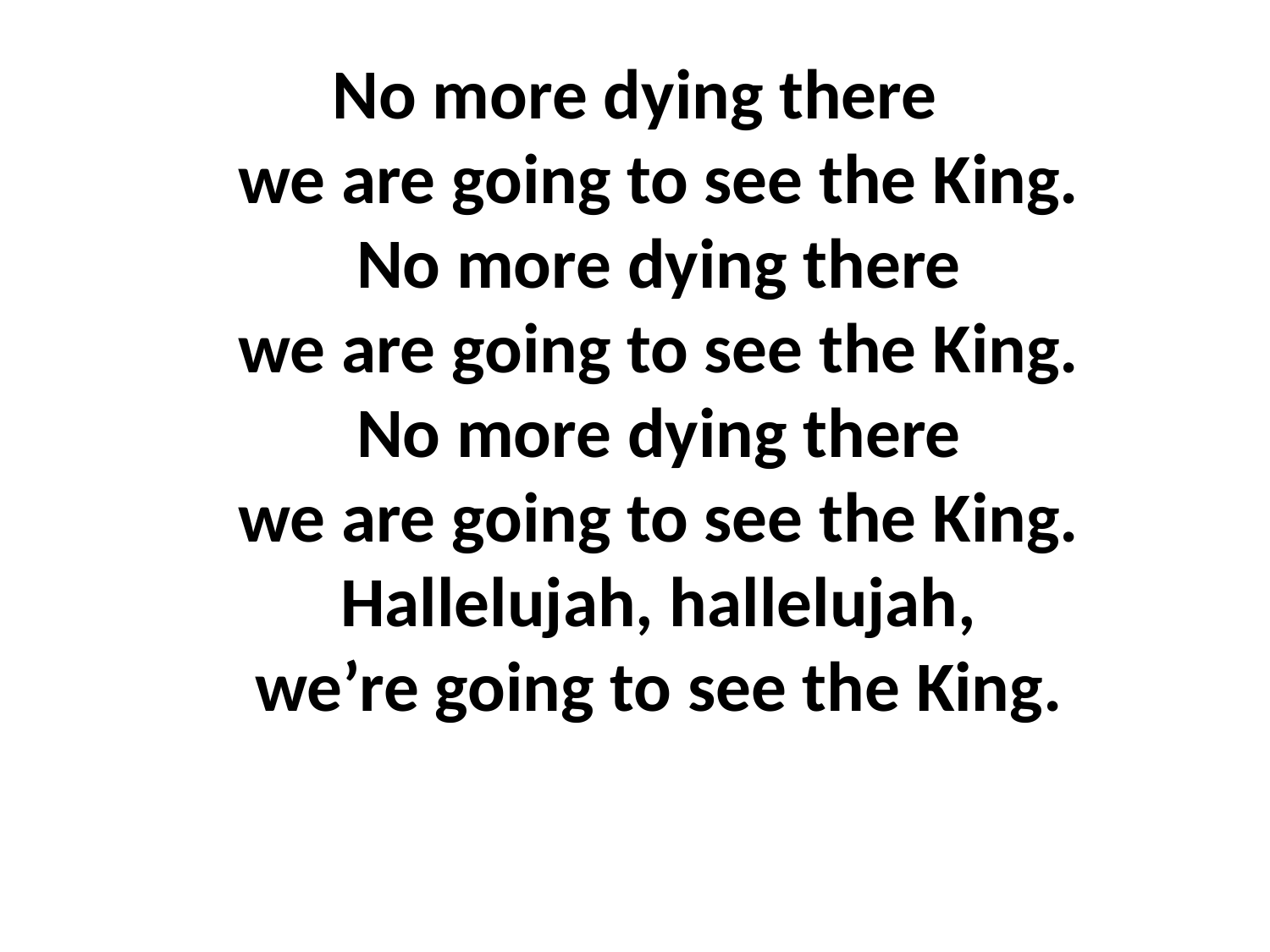

No more dying there
we are going to see the King.
No more dying there
we are going to see the King.
No more dying there
we are going to see the King.
Hallelujah, hallelujah,
we’re going to see the King.